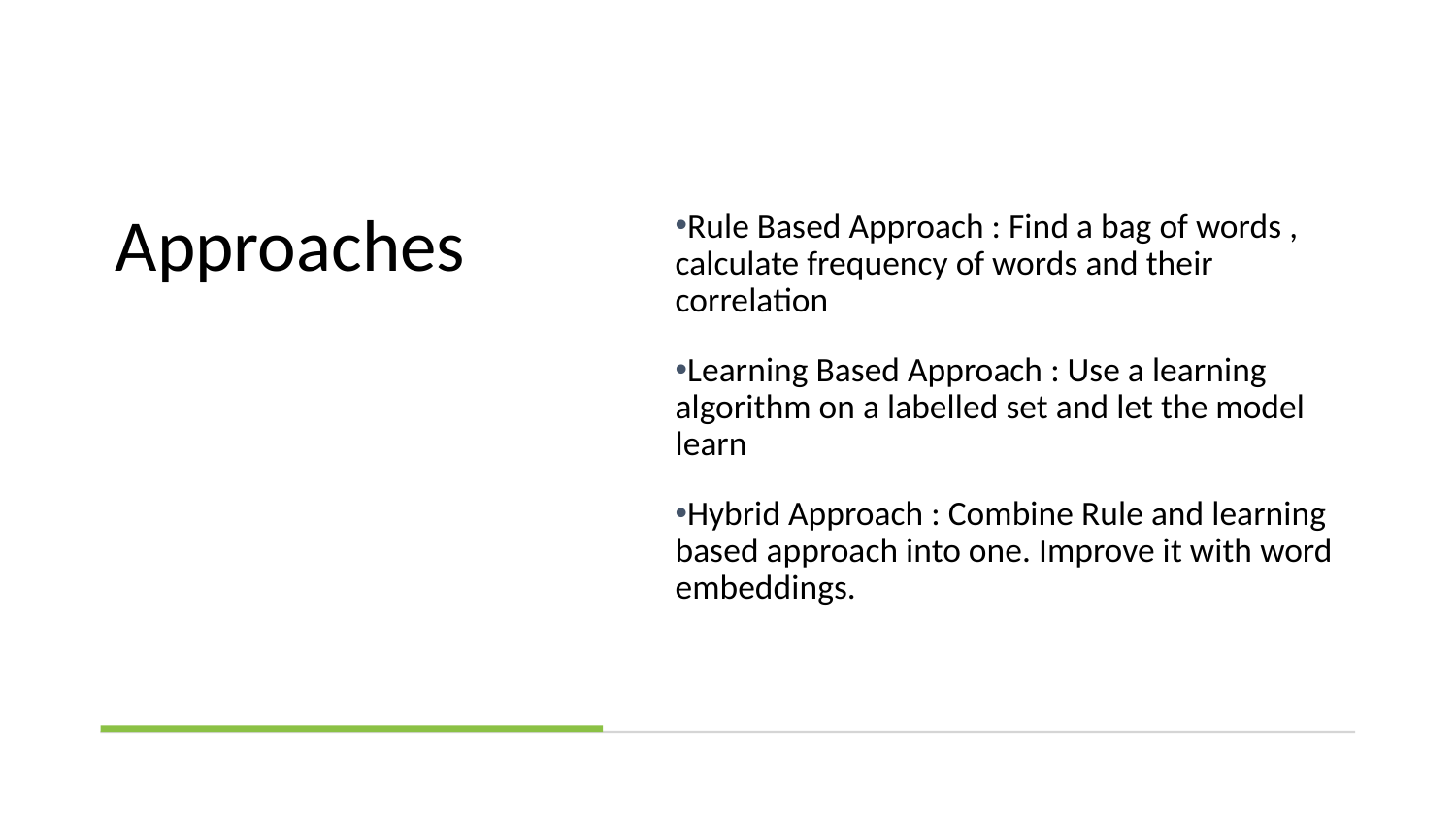

# Approaches
Rule Based Approach : Find a bag of words , calculate frequency of words and their correlation
Learning Based Approach : Use a learning algorithm on a labelled set and let the model learn
Hybrid Approach : Combine Rule and learning based approach into one. Improve it with word embeddings.